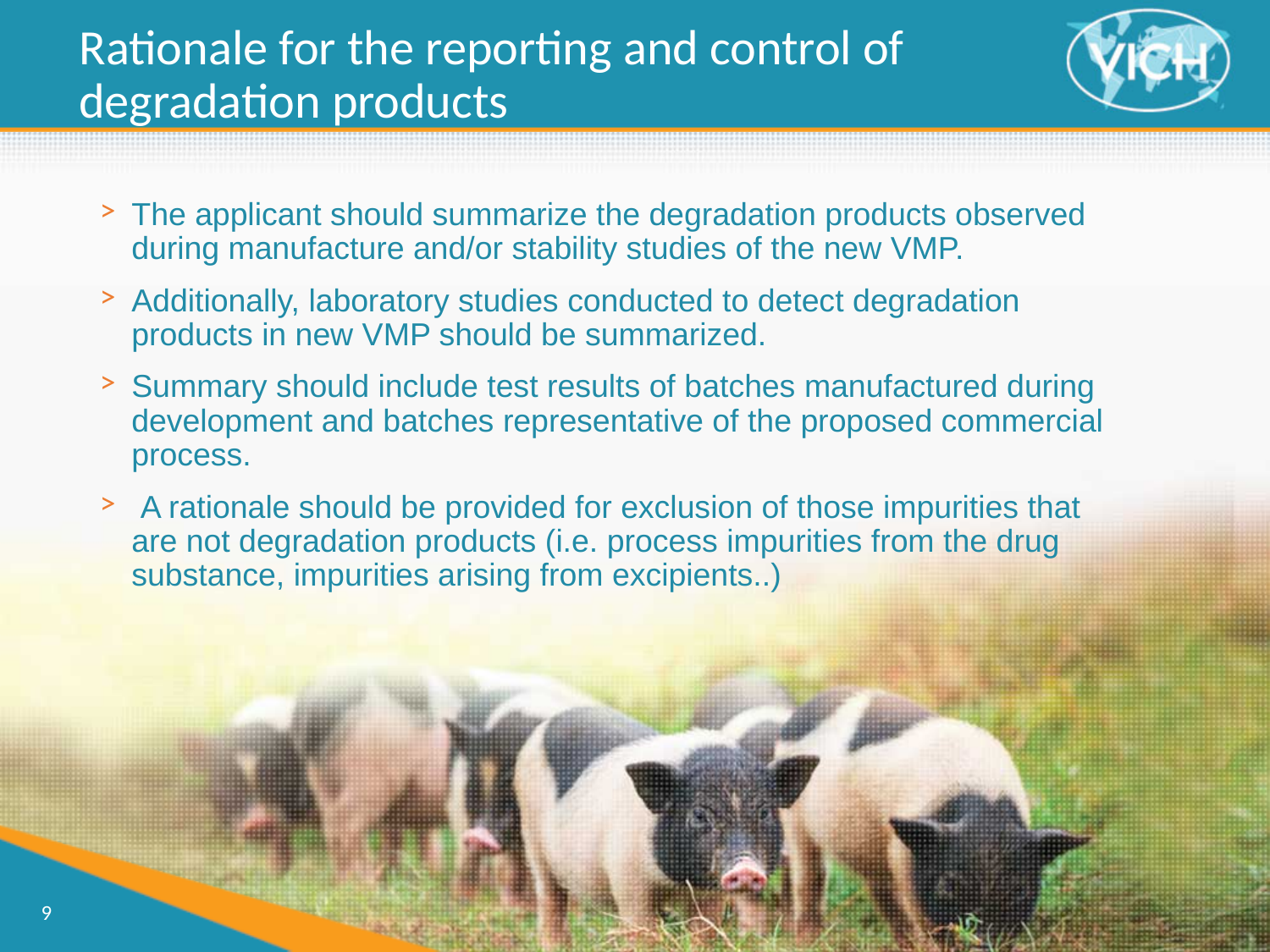

Rationale for the reporting and control of degradation products
The applicant should summarize the degradation products observed during manufacture and/or stability studies of the new VMP.
Additionally, laboratory studies conducted to detect degradation products in new VMP should be summarized.
Summary should include test results of batches manufactured during development and batches representative of the proposed commercial process.
 A rationale should be provided for exclusion of those impurities that are not degradation products (i.e. process impurities from the drug substance, impurities arising from excipients..)